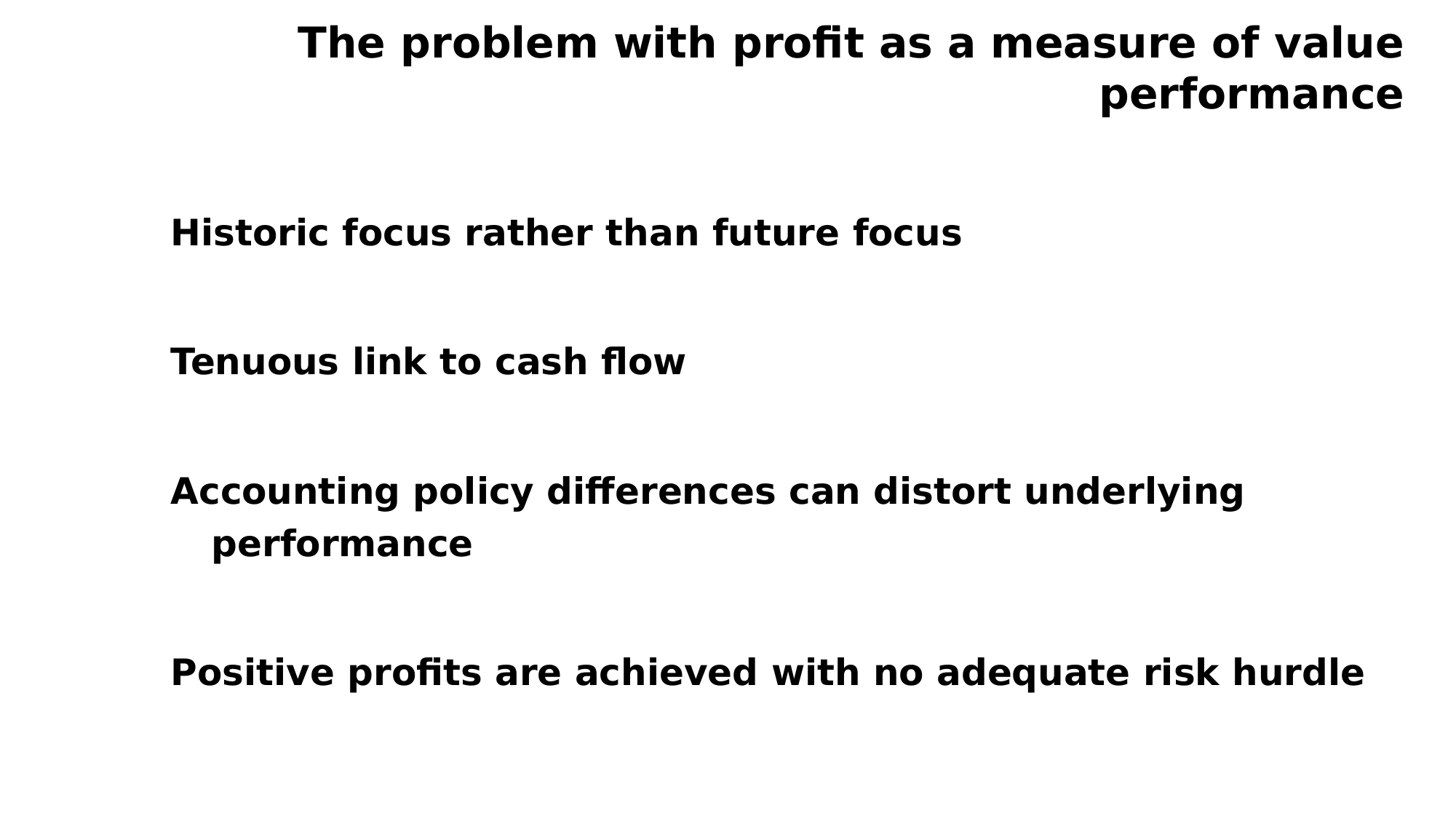

# The problem with profit as a measure of value performance
Historic focus rather than future focus

Tenuous link to cash flow

Accounting policy differences can distort underlying performance

Positive profits are achieved with no adequate risk hurdle